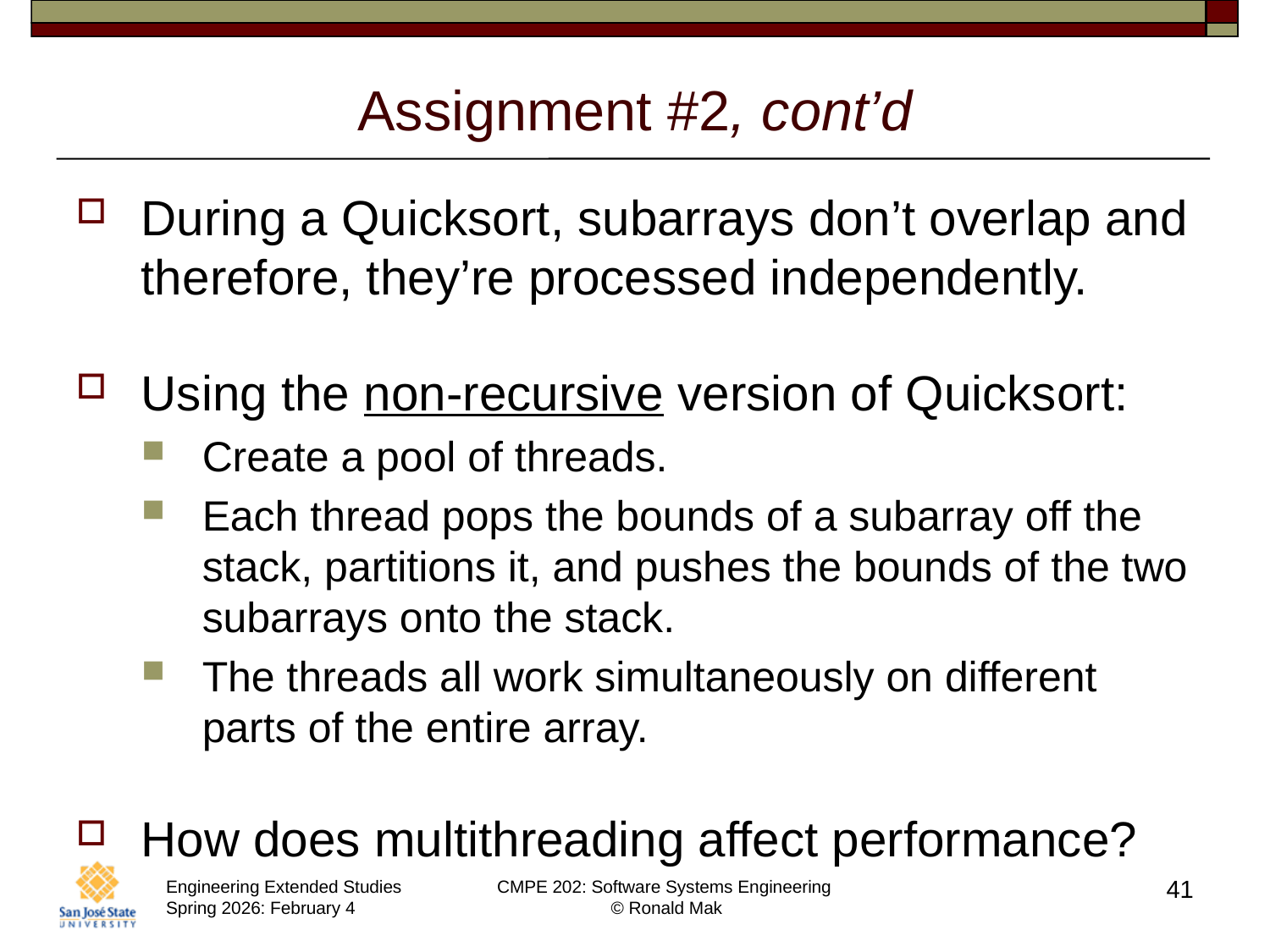

# Assignment #2, cont’d
During a Quicksort, subarrays don’t overlap and therefore, they’re processed independently.

Using the non-recursive version of Quicksort:
Create a pool of threads.
Each thread pops the bounds of a subarray off the stack, partitions it, and pushes the bounds of the two subarrays onto the stack.
The threads all work simultaneously on different parts of the entire array.

How does multithreading affect performance?
41